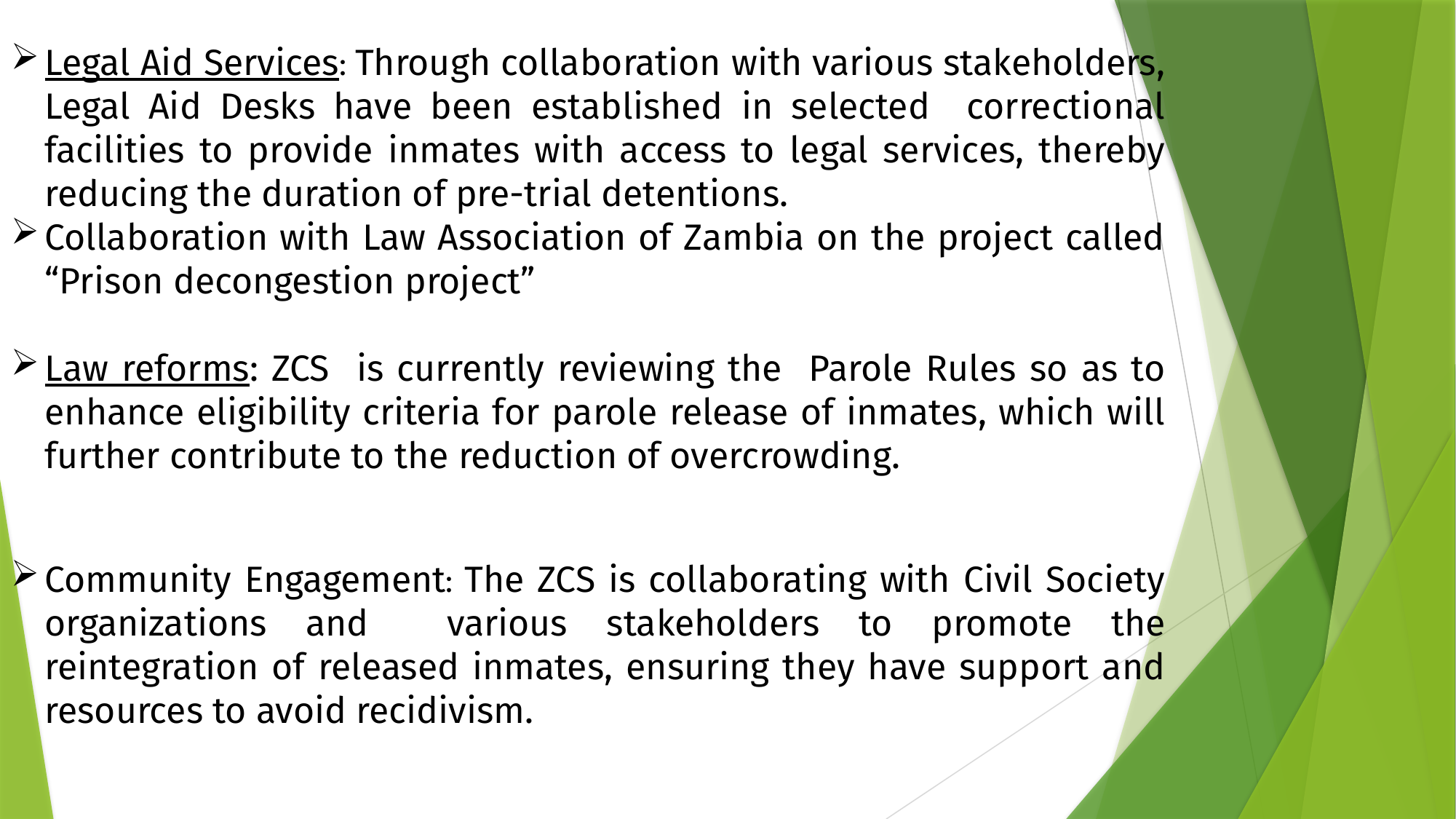

Legal Aid Services: Through collaboration with various stakeholders, Legal Aid Desks have been established in selected  correctional facilities to provide inmates with access to legal services, thereby reducing the duration of pre-trial detentions.
Collaboration with Law Association of Zambia on the project called “Prison decongestion project”

Law reforms: ZCS  is currently reviewing the  Parole Rules so as to enhance eligibility criteria for parole release of inmates, which will further contribute to the reduction of overcrowding.

Community Engagement: The ZCS is collaborating with Civil Society organizations and  various stakeholders to promote the reintegration of released inmates, ensuring they have support and resources to avoid recidivism.